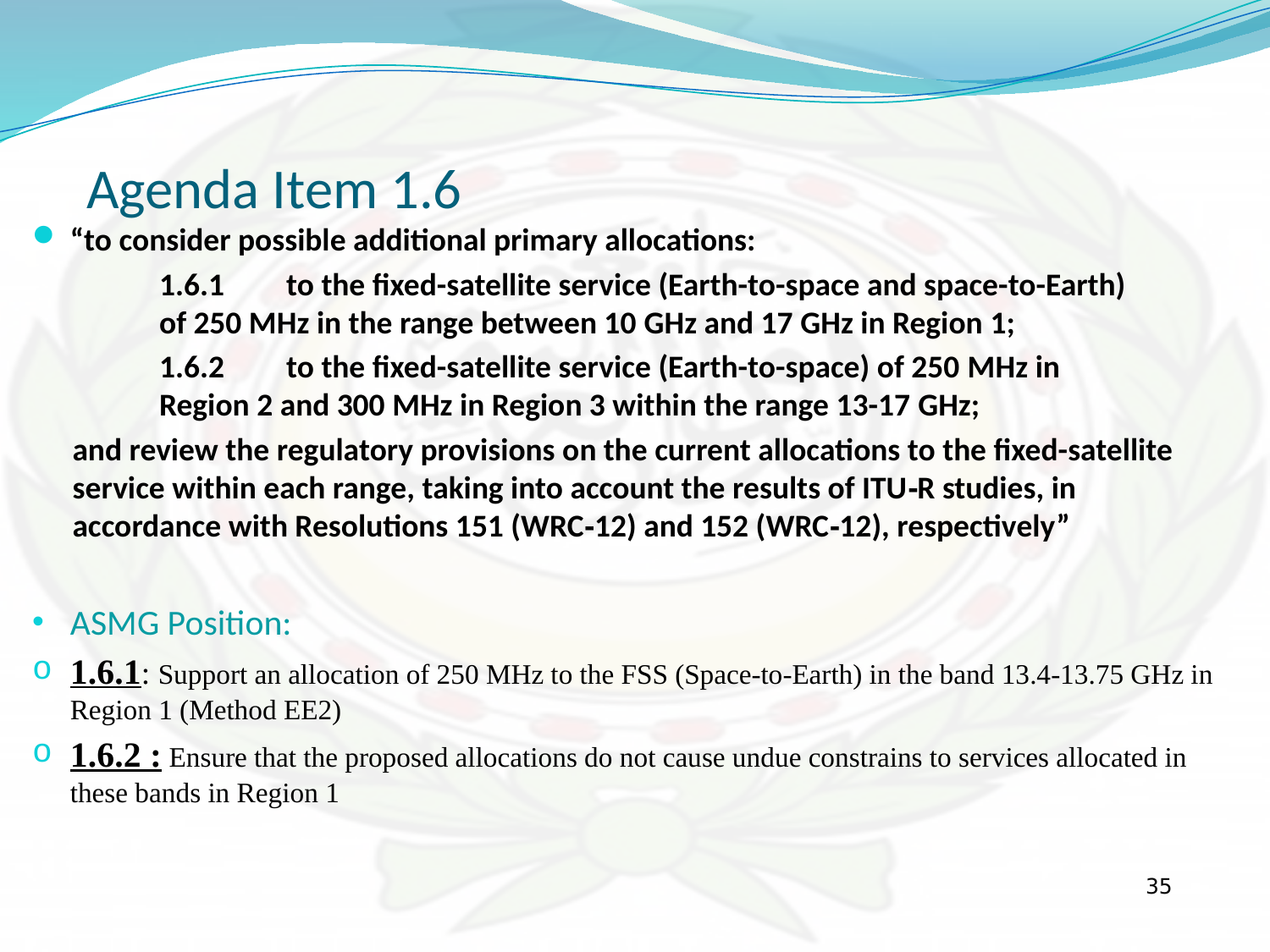

Agenda Item 1.6
“to consider possible additional primary allocations:
	1.6.1	to the fixed-satellite service (Earth-to-space and space-to-Earth) 		of 250 MHz in the range between 10 GHz and 17 GHz in Region 1;
	1.6.2	to the fixed-satellite service (Earth-to-space) of 250 MHz in 		Region 2 and 300 MHz in Region 3 within the range 13-17 GHz;
and review the regulatory provisions on the current allocations to the fixed-satellite service within each range, taking into account the results of ITU‑R studies, in accordance with Resolutions 151 (WRC‑12) and 152 (WRC‑12), respectively”

ASMG Position:
1.6.1: Support an allocation of 250 MHz to the FSS (Space-to-Earth) in the band 13.4-13.75 GHz in Region 1 (Method EE2)
1.6.2 : Ensure that the proposed allocations do not cause undue constrains to services allocated in these bands in Region 1

35